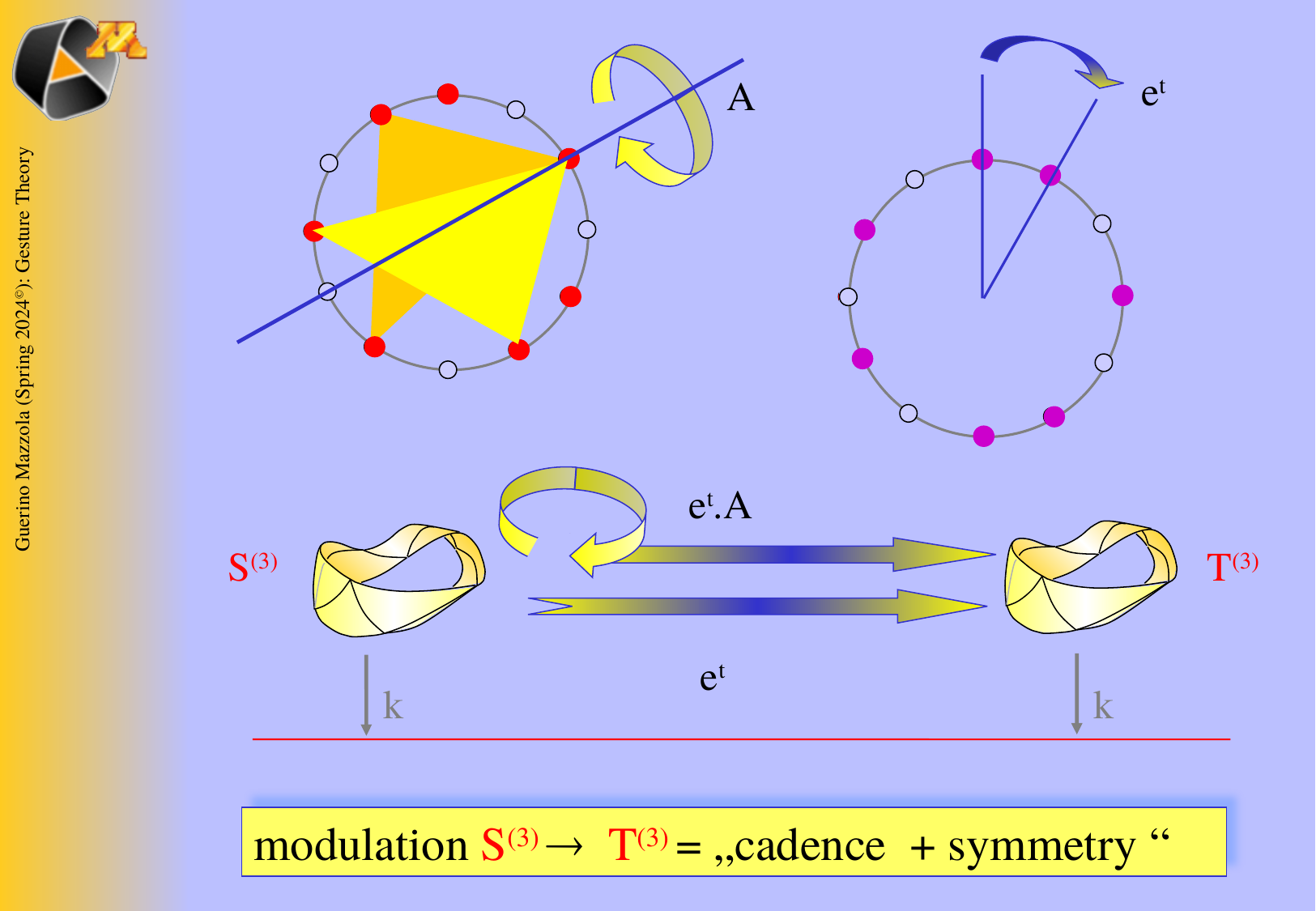

et

A

et.A

S(3)
T(3)

k
k

et
modulation S(3) → T(3) = „cadence  + symmetry “